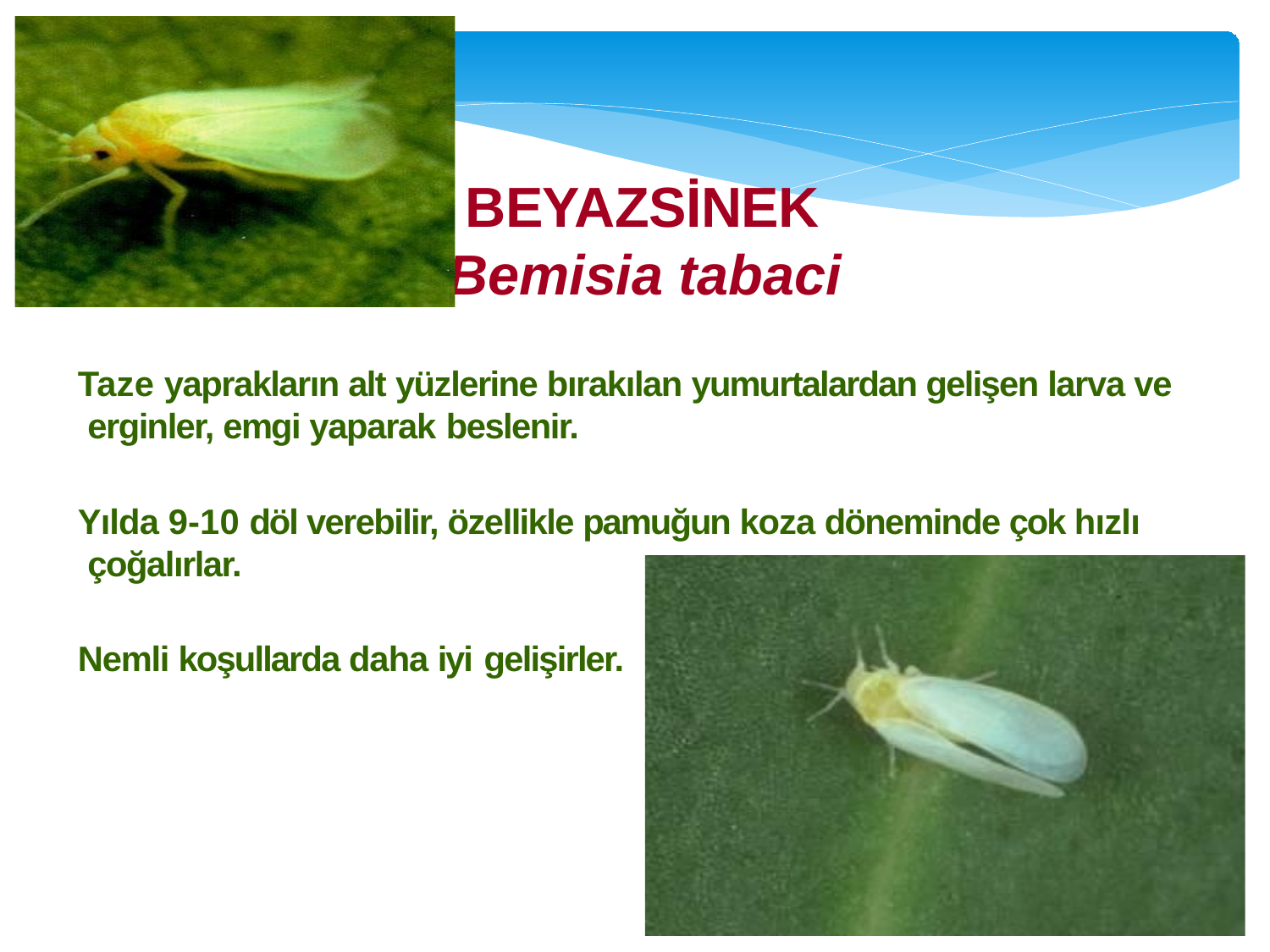

# BEYAZSİNEK
Bemisia tabaci
Taze yaprakların alt yüzlerine bırakılan yumurtalardan gelişen larva ve  erginler, emgi yaparak beslenir.

Yılda 9-10 döl verebilir, özellikle pamuğun koza döneminde çok hızlı  çoğalırlar.

Nemli koşullarda daha iyi gelişirler.